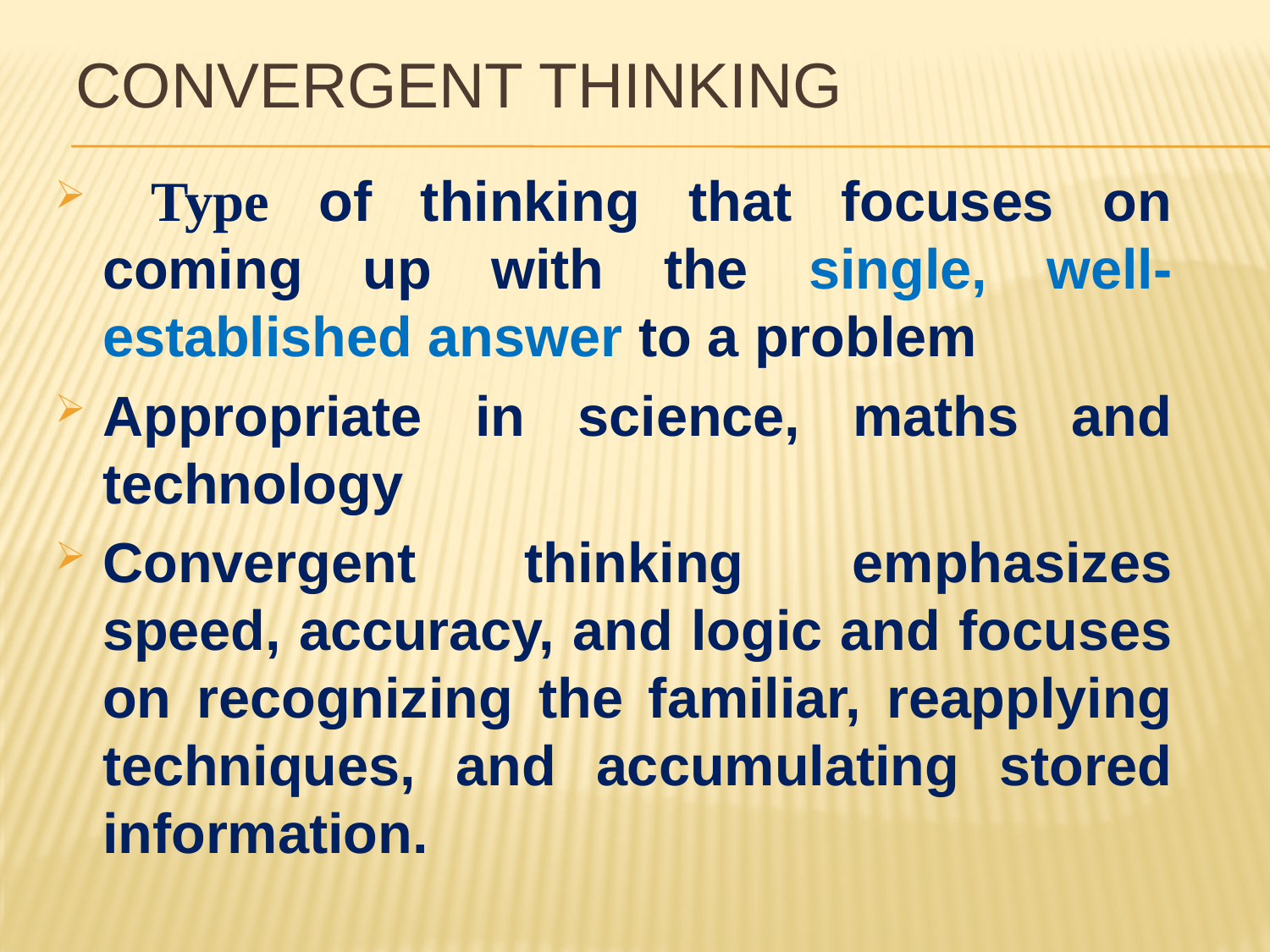

# Convergent Thinking
 Type of thinking that focuses on coming up with the single, well-established answer to a problem
Appropriate in science, maths and technology
Convergent thinking emphasizes speed, accuracy, and logic and focuses on recognizing the familiar, reapplying techniques, and accumulating stored information.